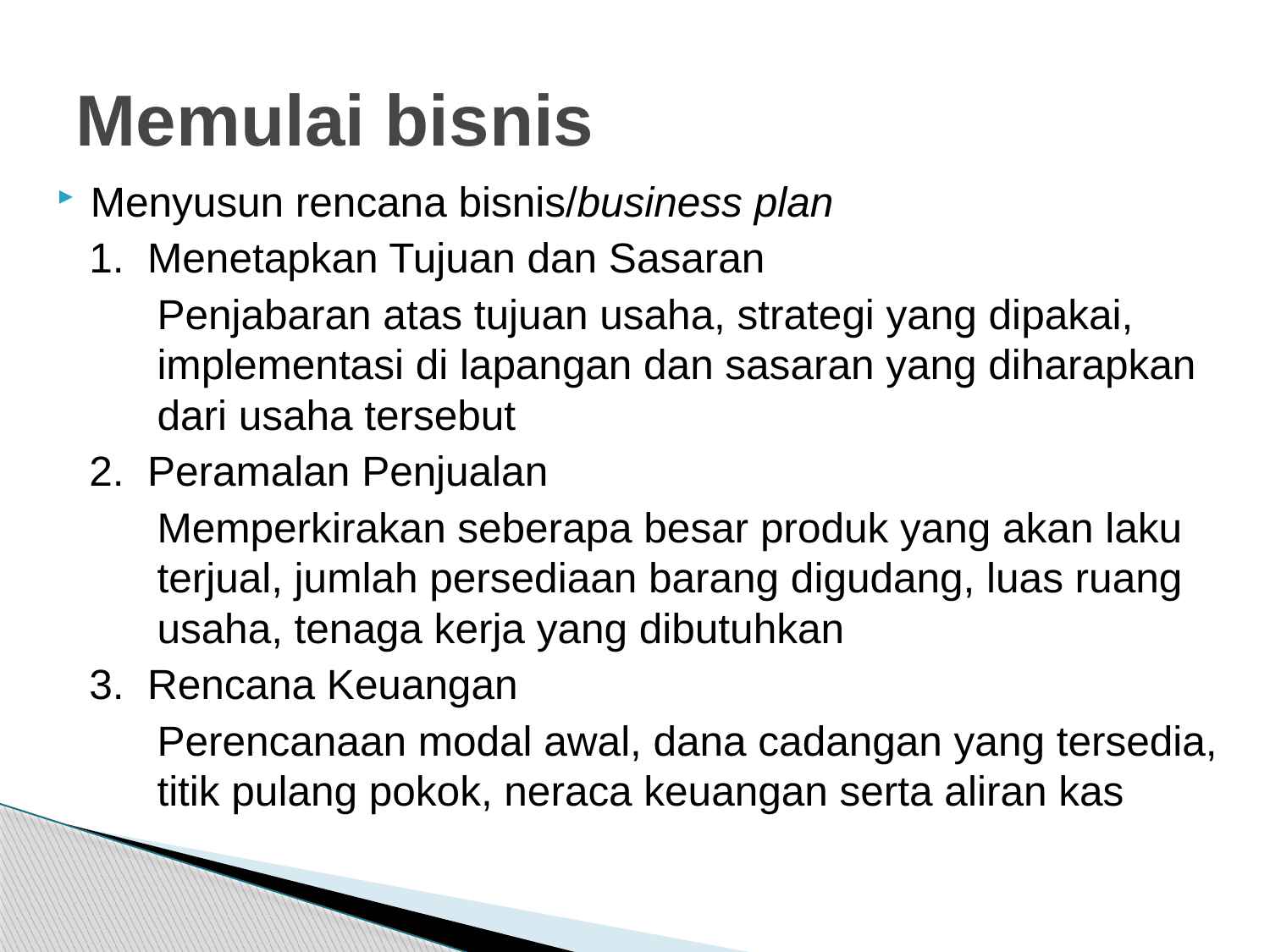

# Memulai bisnis
Menyusun rencana bisnis/business plan
1.  Menetapkan Tujuan dan Sasaran
	Penjabaran atas tujuan usaha, strategi yang dipakai, implementasi di lapangan dan sasaran yang diharapkan dari usaha tersebut
2.  Peramalan Penjualan
	Memperkirakan seberapa besar produk yang akan laku terjual, jumlah persediaan barang digudang, luas ruang usaha, tenaga kerja yang dibutuhkan
3.  Rencana Keuangan
	Perencanaan modal awal, dana cadangan yang tersedia, titik pulang pokok, neraca keuangan serta aliran kas